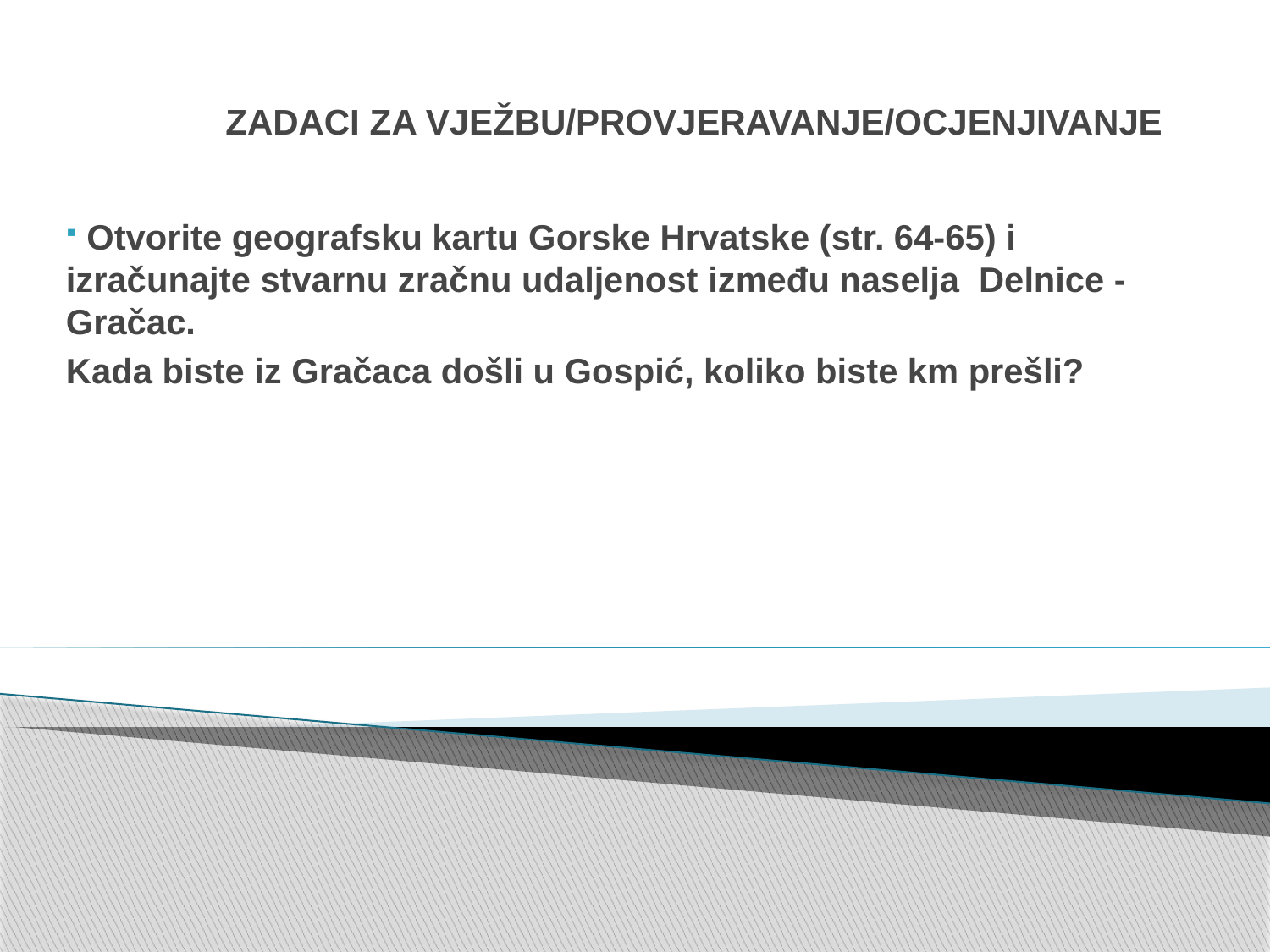

# ZADACI ZA VJEŽBU/PROVJERAVANJE/OCJENJIVANJE
 Otvorite geografsku kartu Gorske Hrvatske (str. 64-65) i izračunajte stvarnu zračnu udaljenost između naselja  Delnice - Gračac.
Kada biste iz Gračaca došli u Gospić, koliko biste km prešli?